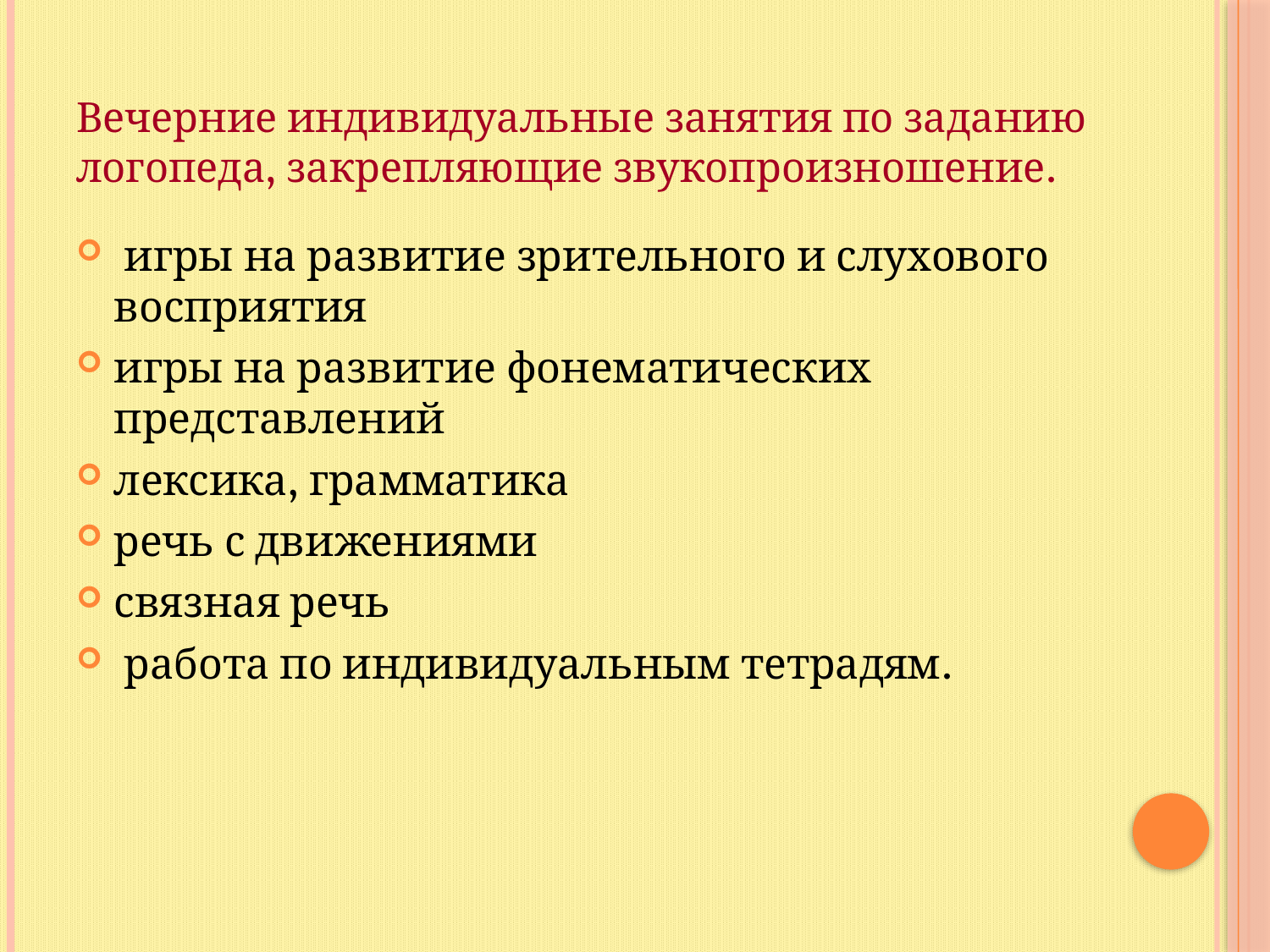

Вечерние индивидуальные занятия по заданию логопеда, закрепляющие звукопроизношение.
 игры на развитие зрительного и слухового восприятия
игры на развитие фонематических представлений
лексика, грамматика
речь с движениями
связная речь
 работа по индивидуальным тетрадям.